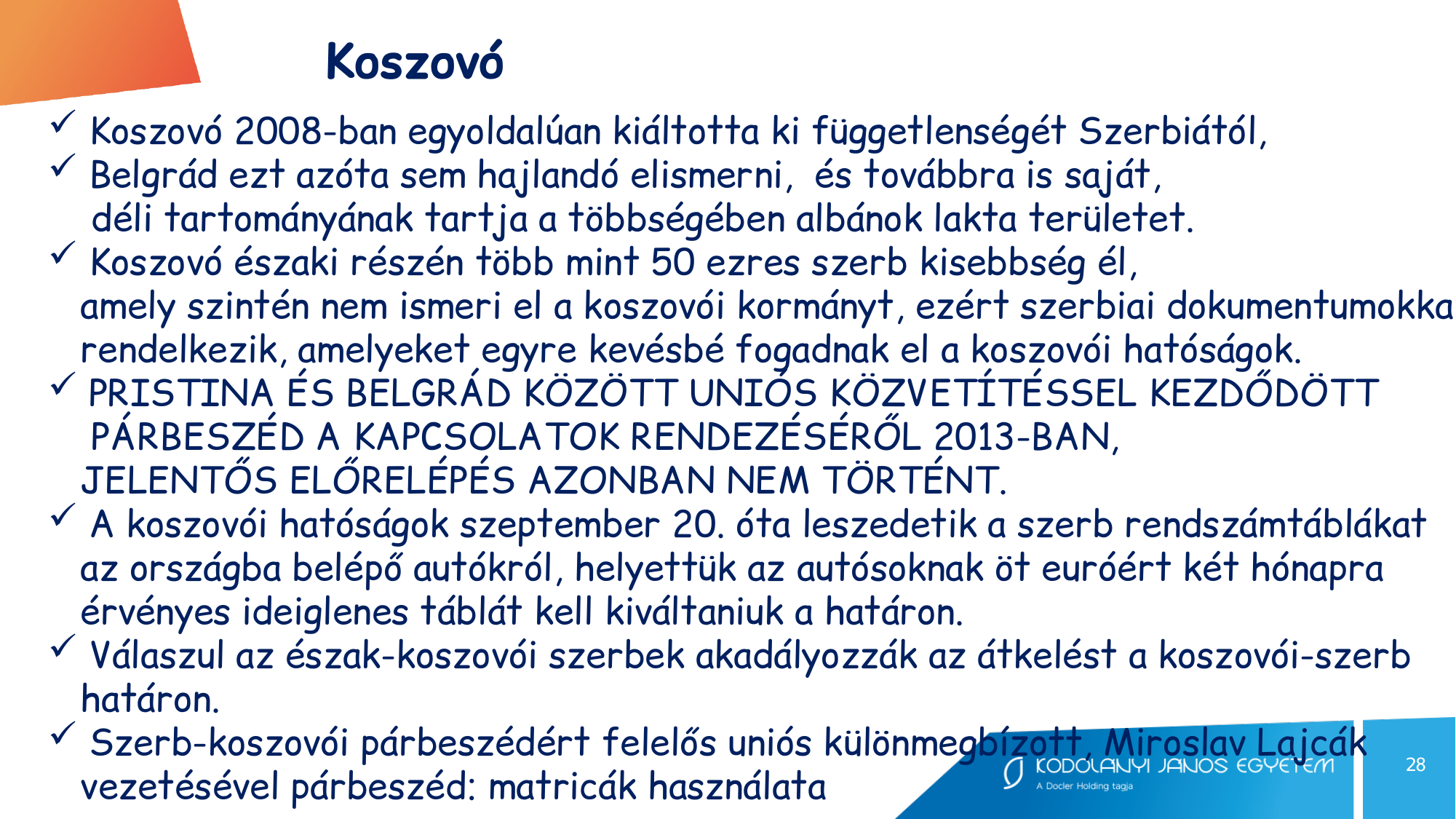

Koszovó
Koszovó 2008-ban egyoldalúan kiáltotta ki függetlenségét Szerbiától,
Belgrád ezt azóta sem hajlandó elismerni,  és továbbra is saját,
    déli tartományának tartja a többségében albánok lakta területet.
Koszovó északi részén több mint 50 ezres szerb kisebbség él,
   amely szintén nem ismeri el a koszovói kormányt, ezért szerbiai dokumentumokkal
   rendelkezik, amelyeket egyre kevésbé fogadnak el a koszovói hatóságok.
PRISTINA ÉS BELGRÁD KÖZÖTT UNIÓS KÖZVETÍTÉSSEL KEZDŐDÖTT
    PÁRBESZÉD A KAPCSOLATOK RENDEZÉSÉRŐL 2013-BAN,
   JELENTŐS ELŐRELÉPÉS AZONBAN NEM TÖRTÉNT.
A koszovói hatóságok szeptember 20. óta leszedetik a szerb rendszámtáblákat
   az országba belépő autókról, helyettük az autósoknak öt euróért két hónapra
   érvényes ideiglenes táblát kell kiváltaniuk a határon.
Válaszul az észak-koszovói szerbek akadályozzák az átkelést a koszovói-szerb
   határon.
Szerb-koszovói párbeszédért felelős uniós különmegbízott, Miroslav Lajcák
   vezetésével párbeszéd: matricák használata
28